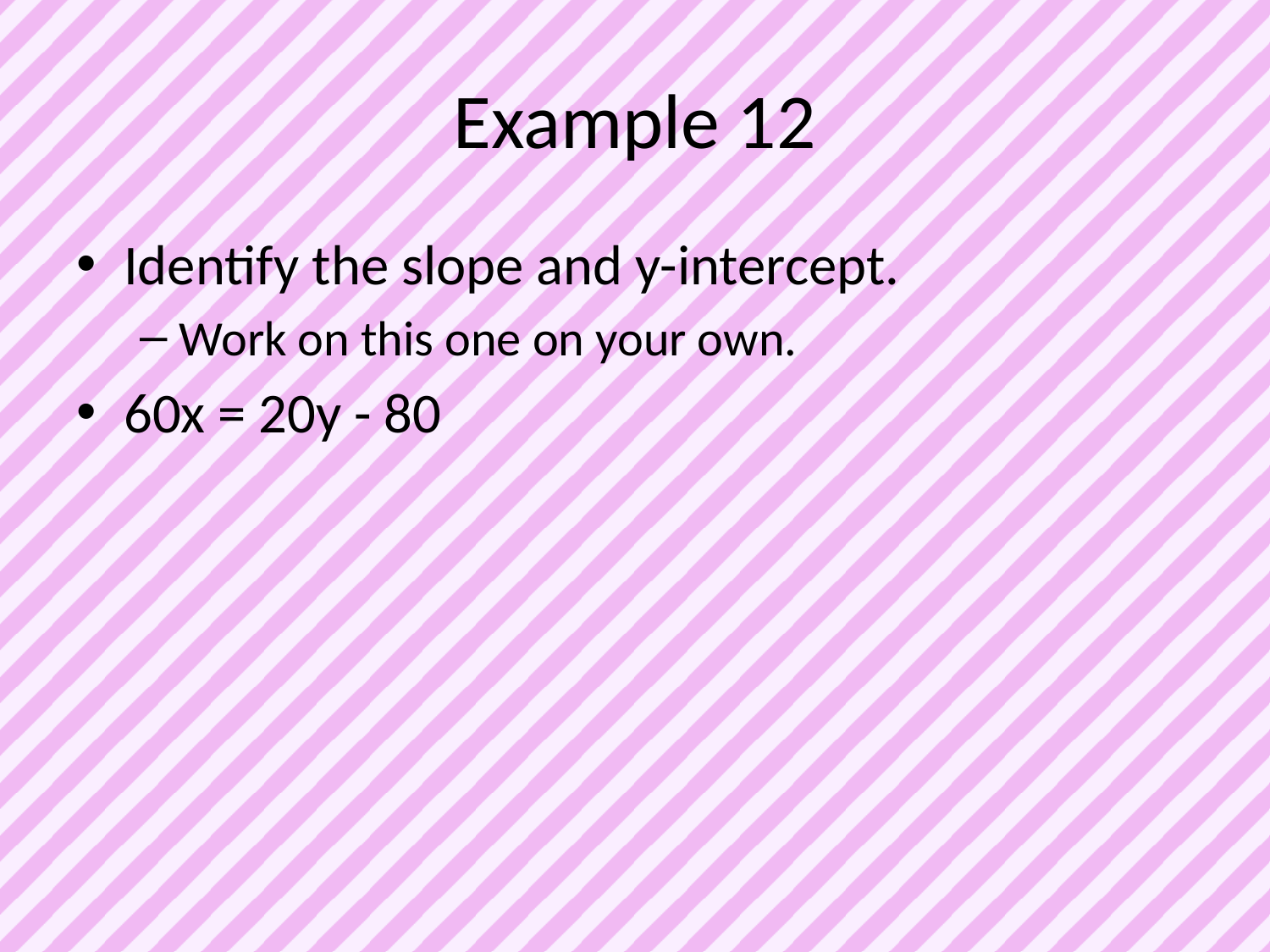

# Example 12
Identify the slope and y-intercept.
Work on this one on your own.
60x = 20y - 80